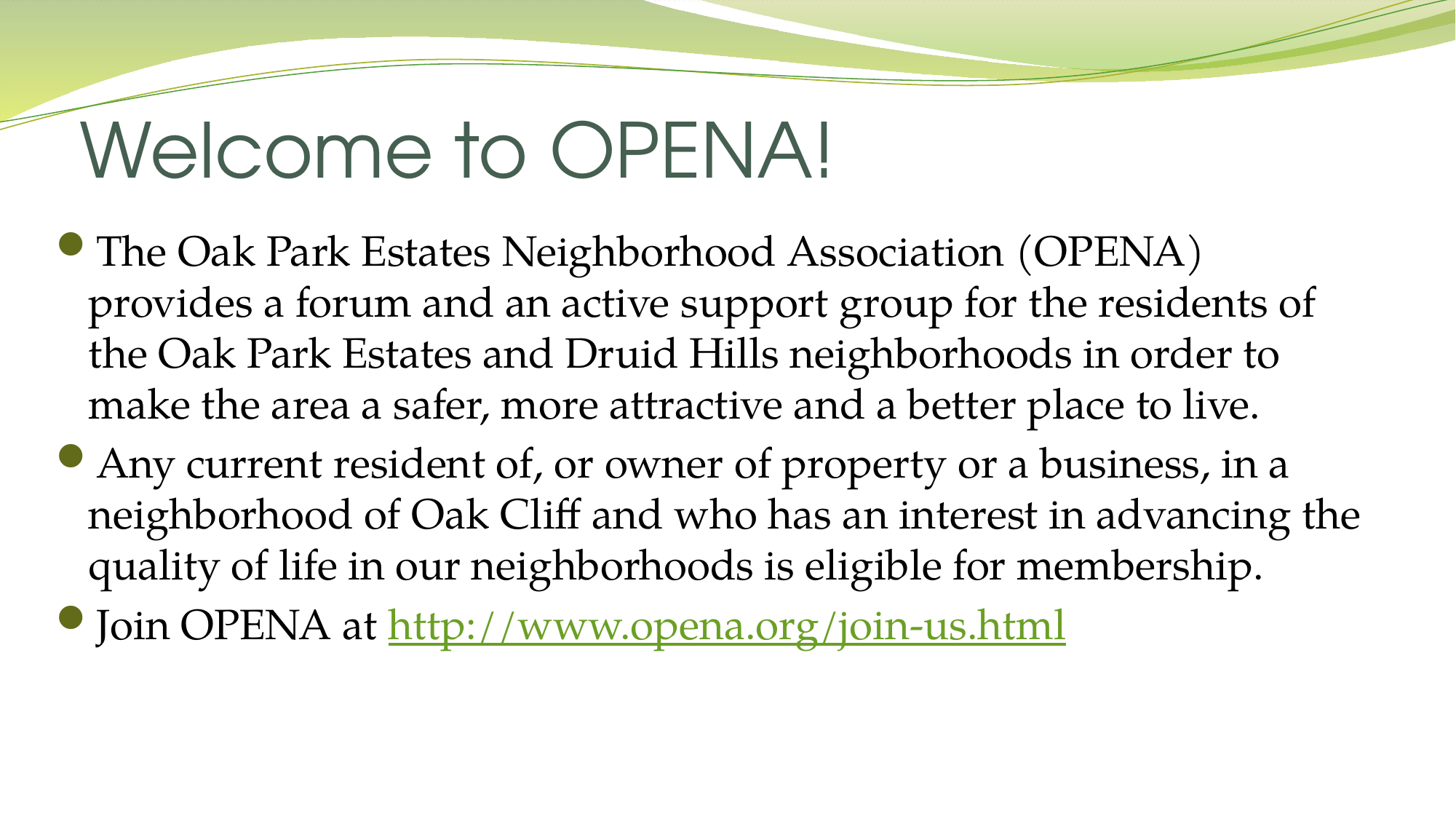

# Welcome to OPENA!
The Oak Park Estates Neighborhood Association (OPENA) provides a forum and an active support group for the residents of the Oak Park Estates and Druid Hills neighborhoods in order to make the area a safer, more attractive and a better place to live.
Any current resident of, or owner of property or a business, in a neighborhood of Oak Cliff and who has an interest in advancing the quality of life in our neighborhoods is eligible for membership.
Join OPENA at http://www.opena.org/join-us.html